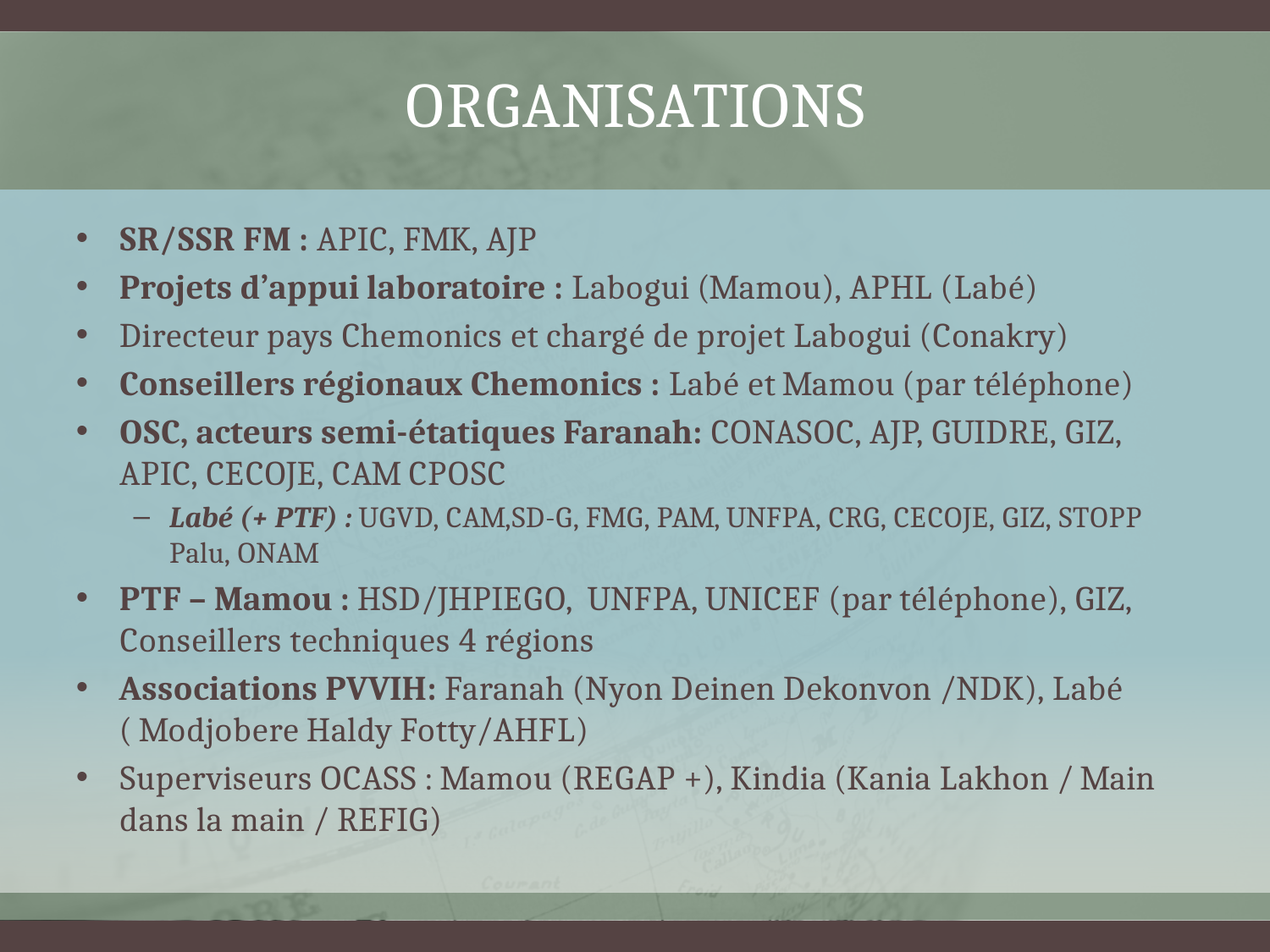

# Organisations
SR/SSR FM : APIC, FMK, AJP
Projets d’appui laboratoire : Labogui (Mamou), APHL (Labé)
Directeur pays Chemonics et chargé de projet Labogui (Conakry)
Conseillers régionaux Chemonics : Labé et Mamou (par téléphone)
OSC, acteurs semi-étatiques Faranah: CONASOC, AJP, GUIDRE, GIZ, APIC, CECOJE, CAM CPOSC
Labé (+ PTF) : UGVD, CAM,SD-G, FMG, PAM, UNFPA, CRG, CECOJE, GIZ, STOPP Palu, ONAM
PTF – Mamou : HSD/JHPIEGO,  UNFPA, UNICEF (par téléphone), GIZ, Conseillers techniques 4 régions
Associations PVVIH: Faranah (Nyon Deinen Dekonvon /NDK), Labé ( Modjobere Haldy Fotty/AHFL)
Superviseurs OCASS : Mamou (REGAP +), Kindia (Kania Lakhon / Main dans la main / REFIG)